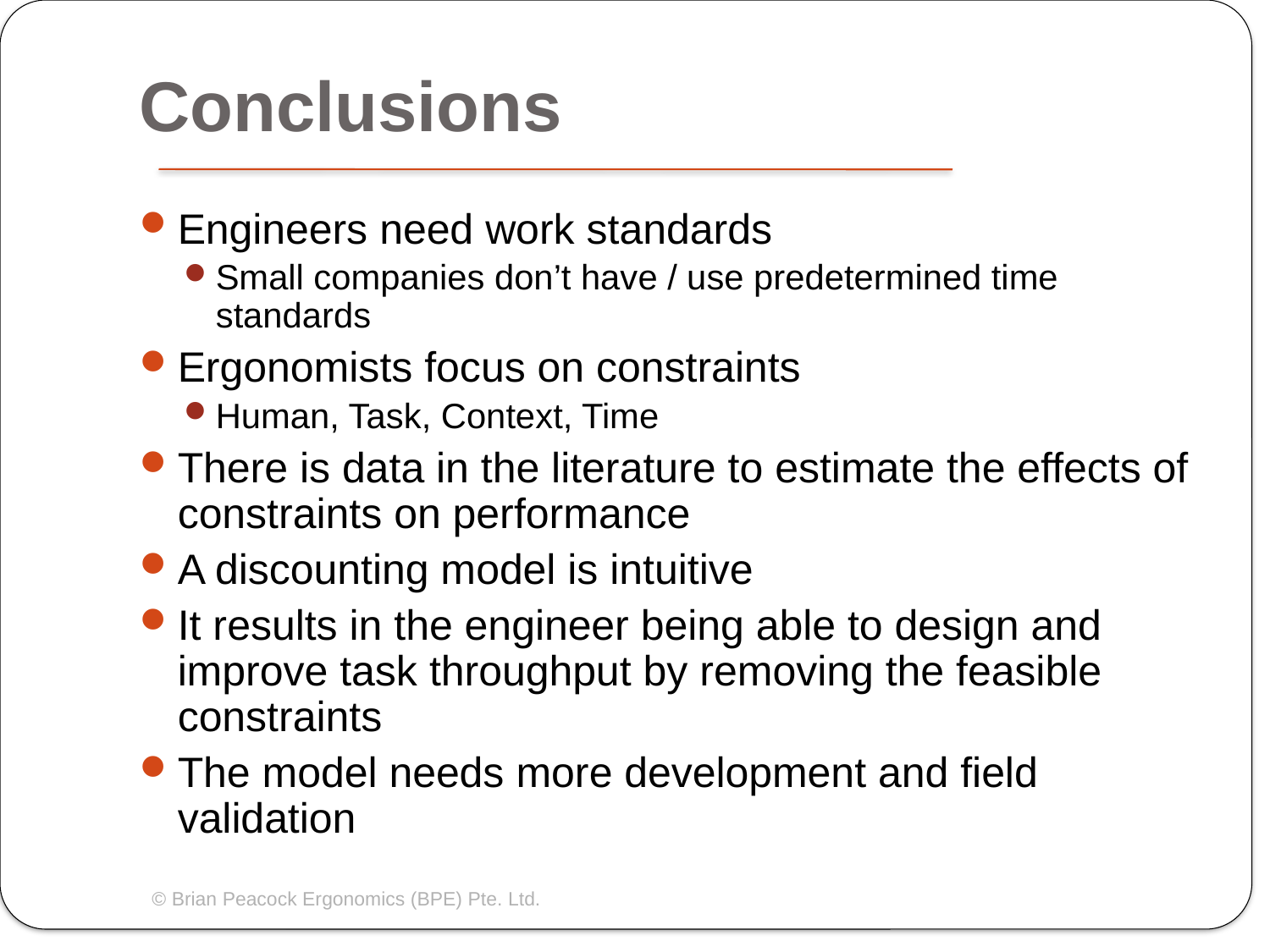

# Conclusions
Engineers need work standards
Small companies don’t have / use predetermined time standards
Ergonomists focus on constraints
Human, Task, Context, Time
There is data in the literature to estimate the effects of constraints on performance
A discounting model is intuitive
It results in the engineer being able to design and improve task throughput by removing the feasible constraints
The model needs more development and field validation
© Brian Peacock Ergonomics (BPE) Pte. Ltd.